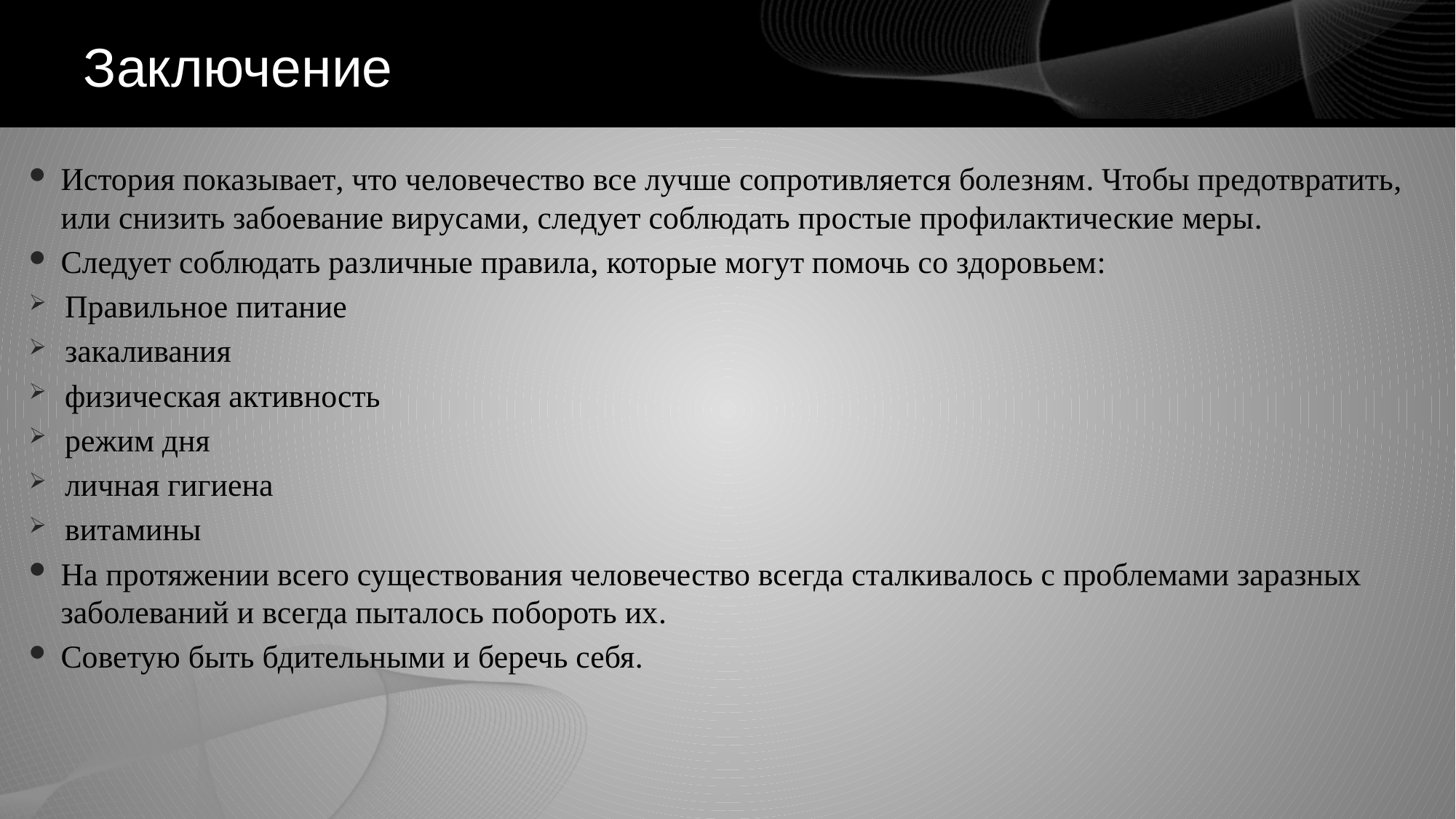

# Заключение
История показывает, что человечество все лучше сопротивляется болезням. Чтобы предотвратить, или снизить забоевание вирусами, следует соблюдать простые профилактические меры.
Следует соблюдать различные правила, которые могут помочь со здоровьем:
Правильное питание
закаливания
физическая активность
режим дня
личная гигиена
витамины
На протяжении всего существования человечество всегда сталкивалось с проблемами заразных заболеваний и всегда пыталось побороть их.
Советую быть бдительными и беречь себя.